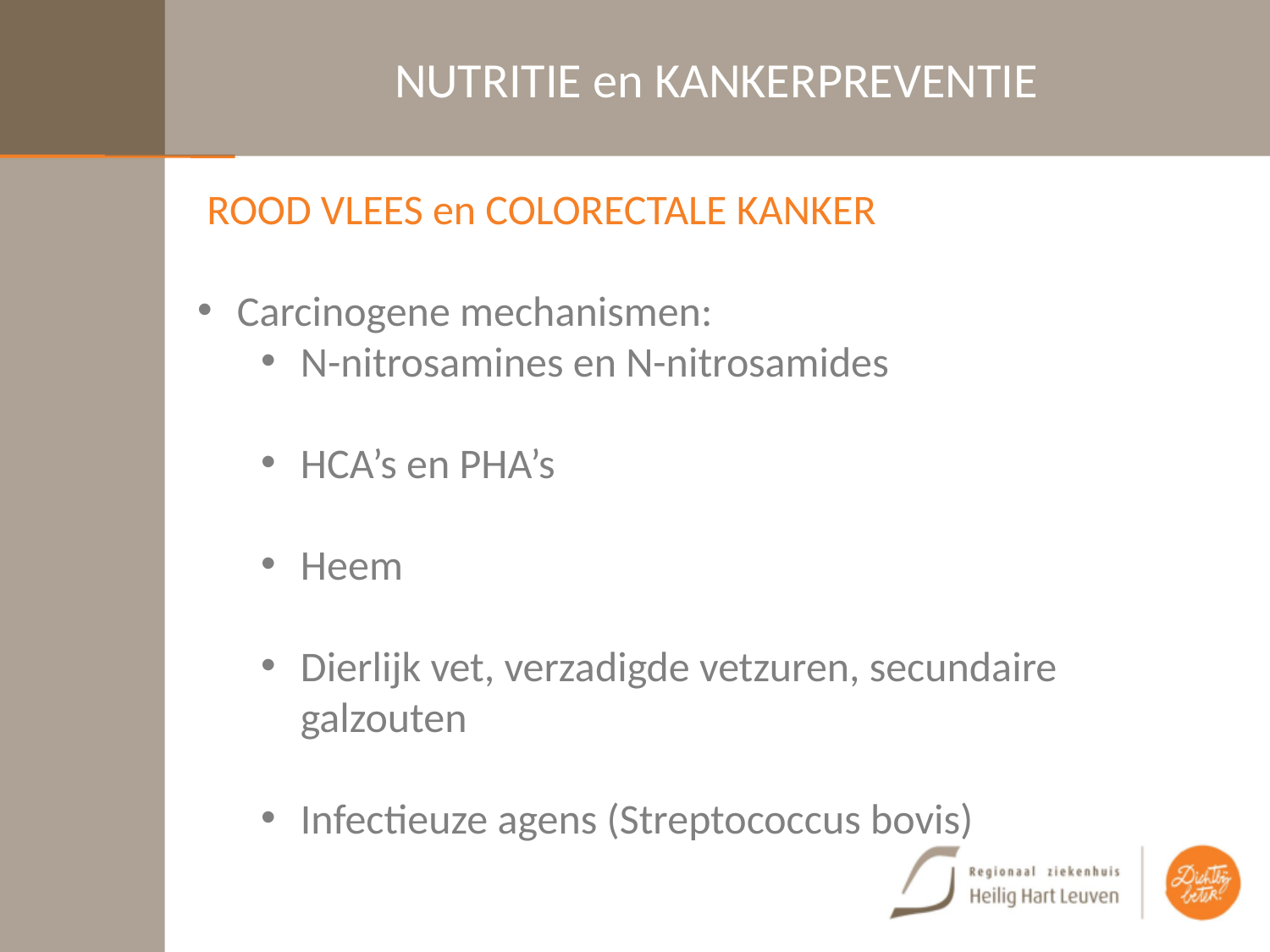

# NUTRITIE en KANKERPREVENTIE
 ROOD VLEES en COLORECTALE KANKER

Carcinogene mechanismen:
N-nitrosamines en N-nitrosamides

HCA’s en PHA’s

Heem

Dierlijk vet, verzadigde vetzuren, secundaire galzouten

Infectieuze agens (Streptococcus bovis)